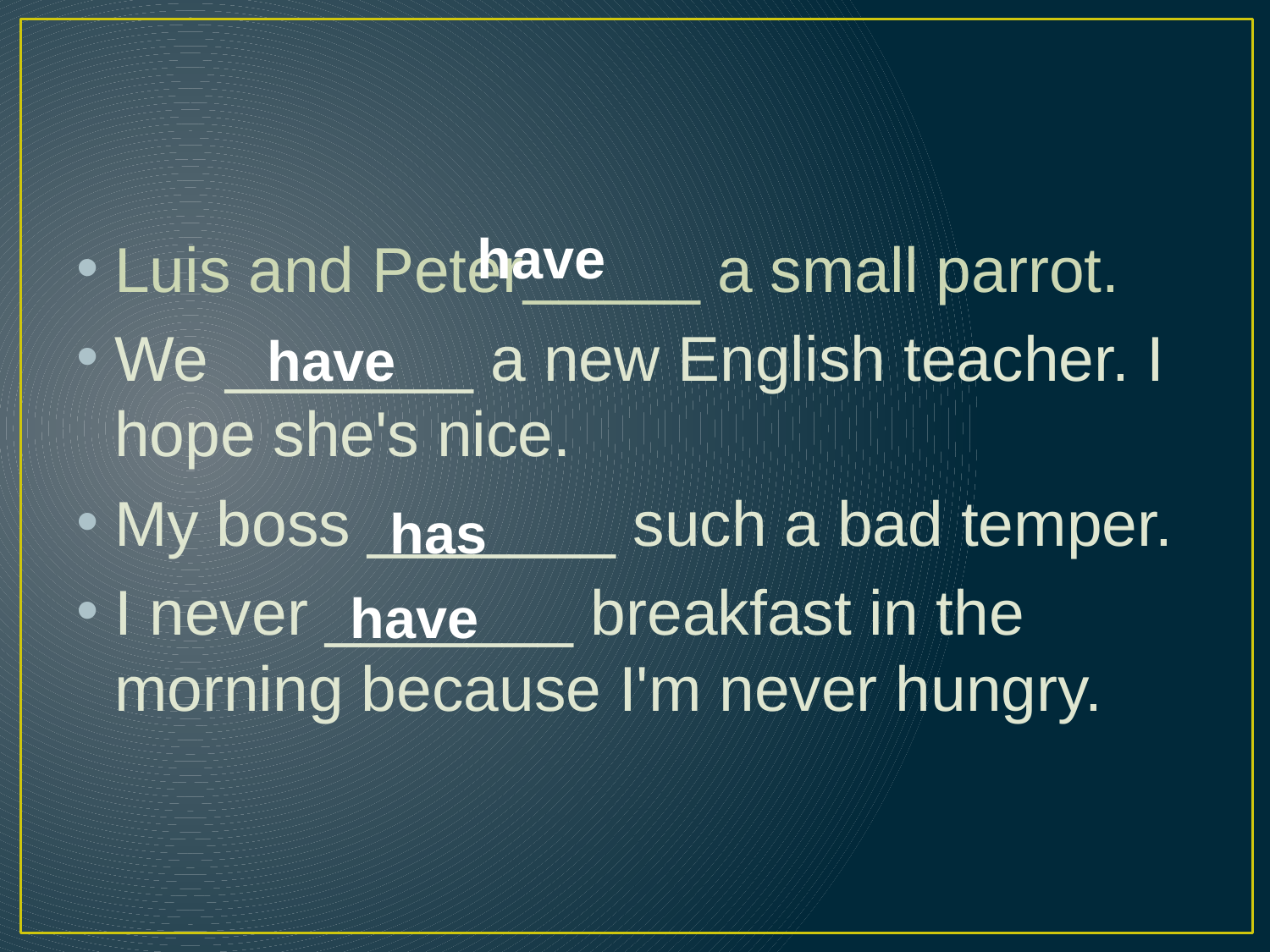

have
Luis and Peter_____ a small parrot.
We _______ a new English teacher. I hope she's nice.
My boss _______ such a bad temper.
I never _______ breakfast in the morning because I'm never hungry.

have
has
have